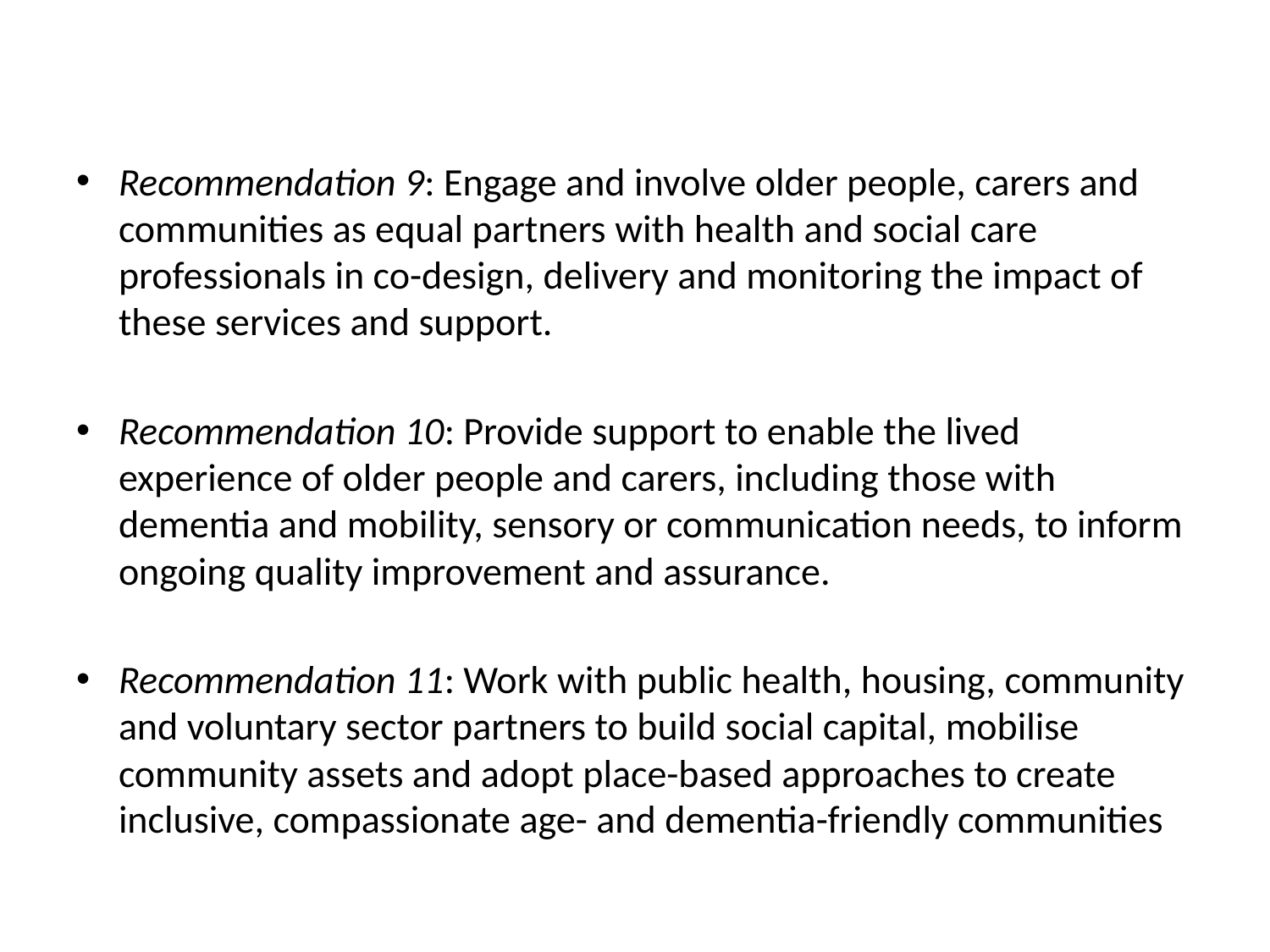

Recommendation 9: Engage and involve older people, carers and communities as equal partners with health and social care professionals in co-design, delivery and monitoring the impact of these services and support.

Recommendation 10: Provide support to enable the lived experience of older people and carers, including those with dementia and mobility, sensory or communication needs, to inform ongoing quality improvement and assurance.

Recommendation 11: Work with public health, housing, community and voluntary sector partners to build social capital, mobilise community assets and adopt place-based approaches to create inclusive, compassionate age- and dementia-friendly communities